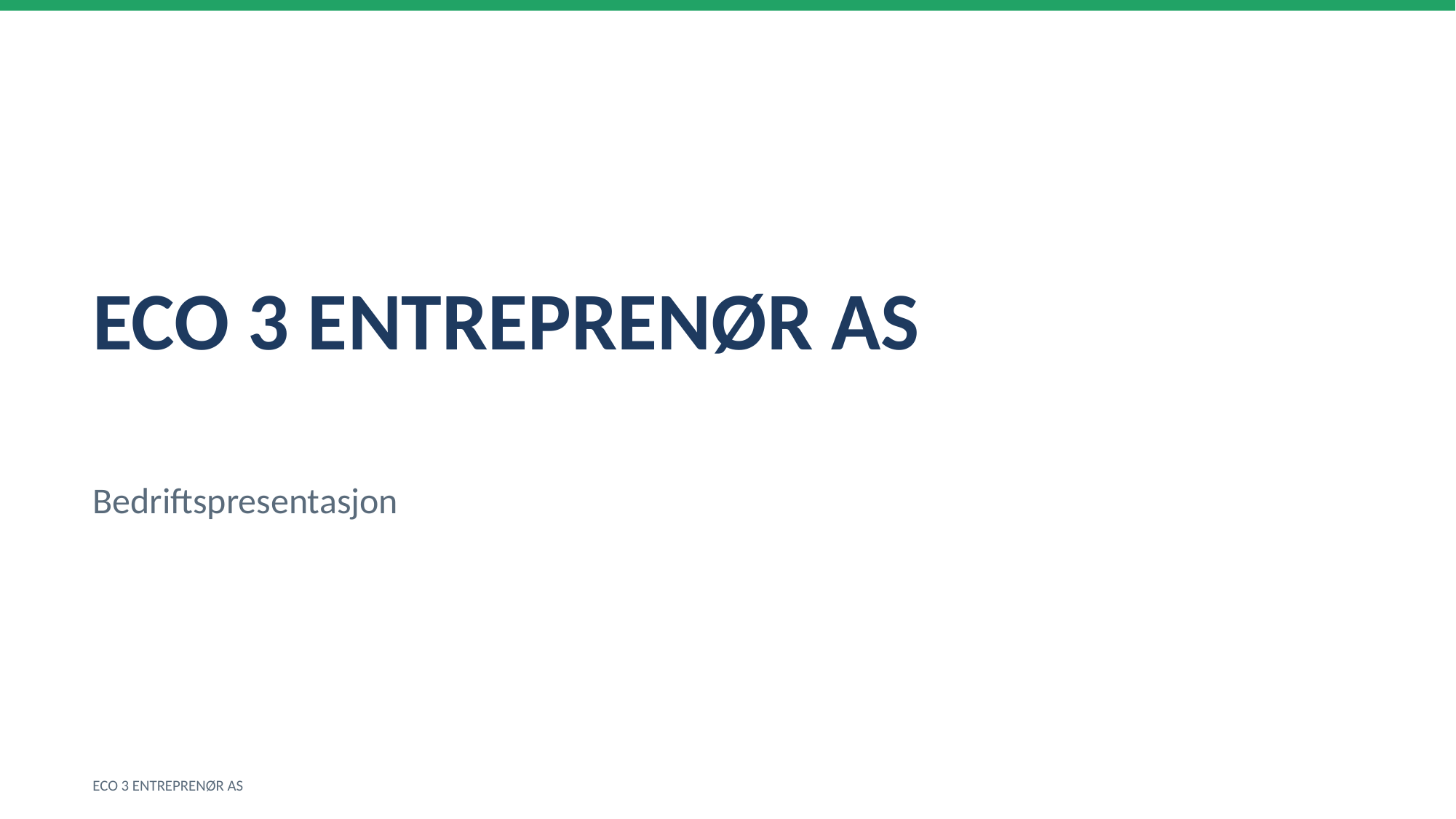

ECO 3 ENTREPRENØR AS
Bedriftspresentasjon
ECO 3 ENTREPRENØR AS